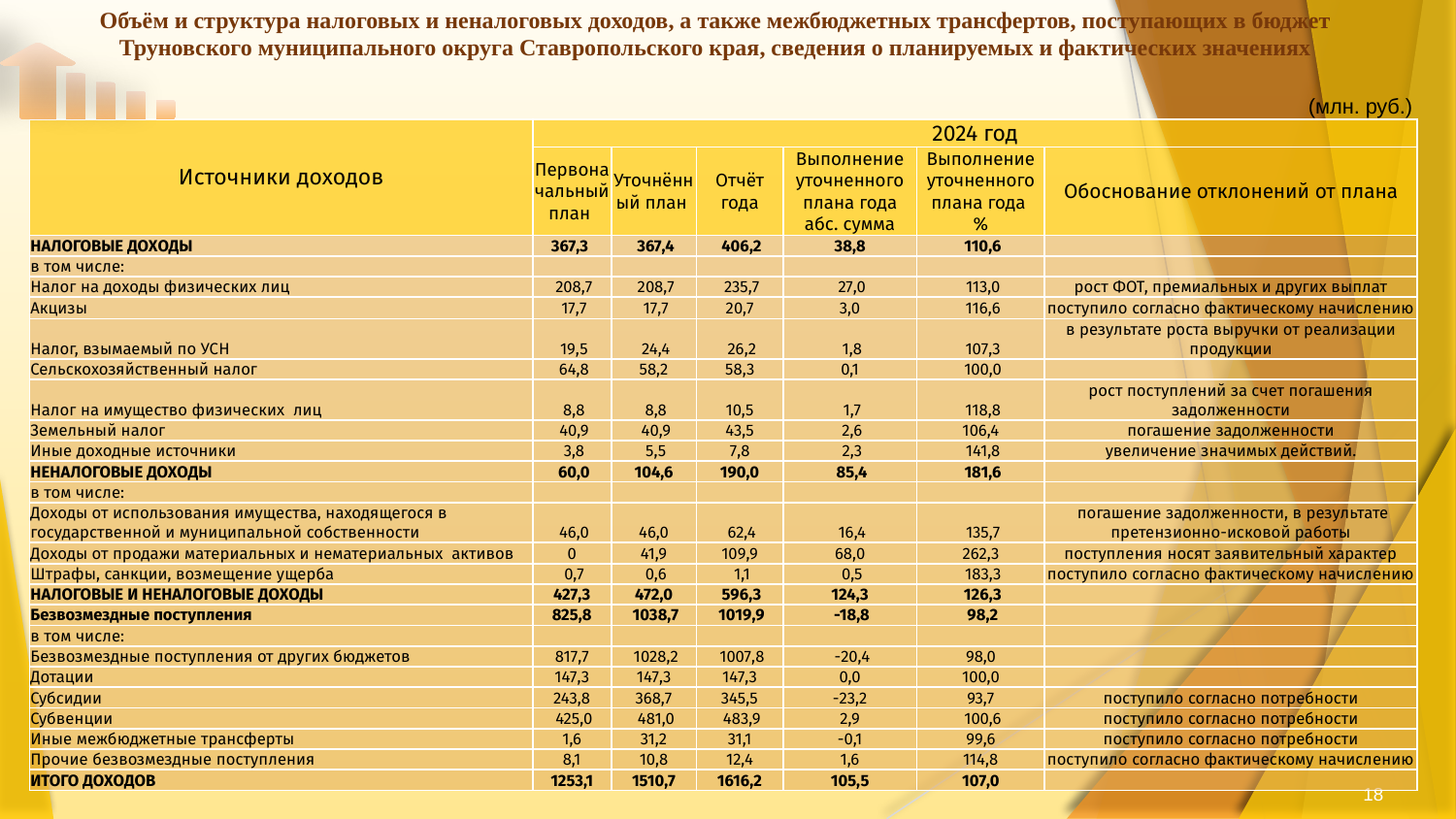

# Объём и структура налоговых и неналоговых доходов, а также межбюджетных трансфертов, поступающих в бюджет Труновского муниципального округа Ставропольского края, сведения о планируемых и фактических значениях

(млн. руб.)
| Источники доходов | 2024 год |  |  |  |  |  |
| --- | --- | --- | --- | --- | --- | --- |
|  | Первоначальный план | Уточнённый план | Отчёт года | Выполнение уточненного плана года абс. сумма | Выполнение уточненного плана года % | Обоснование отклонений от плана |
| НАЛОГОВЫЕ ДОХОДЫ | 367,3 | 367,4 | 406,2 | 38,8 | 110,6 |  |
| в том числе: |  |  |  |  |  |  |
| Налог на доходы физических лиц | 208,7 | 208,7 | 235,7 | 27,0 | 113,0 | рост ФОТ, премиальных и других выплат |
| Акцизы | 17,7 | 17,7 | 20,7 | 3,0 | 116,6 | поступило согласно фактическому начислению |
| Налог, взымаемый по УСН | 19,5 | 24,4 | 26,2 | 1,8 | 107,3 | в результате роста выручки от реализации продукции |
| Сельскохозяйственный налог | 64,8 | 58,2 | 58,3 | 0,1 | 100,0 |  |
| Налог на имущество физических лиц | 8,8 | 8,8 | 10,5 | 1,7 | 118,8 | рост поступлений за счет погашения задолженности |
| Земельный налог | 40,9 | 40,9 | 43,5 | 2,6 | 106,4 | погашение задолженности |
| Иные доходные источники | 3,8 | 5,5 | 7,8 | 2,3 | 141,8 | увеличение значимых действий. |
| НЕНАЛОГОВЫЕ ДОХОДЫ | 60,0 | 104,6 | 190,0 | 85,4 | 181,6 |  |
| в том числе: |  |  |  |  |  |  |
| Доходы от использования имущества, находящегося в государственной и муниципальной собственности | 46,0 | 46,0 | 62,4 | 16,4 | 135,7 | погашение задолженности, в результате претензионно-исковой работы |
| Доходы от продажи материальных и нематериальных активов | 0 | 41,9 | 109,9 | 68,0 | 262,3 | поступления носят заявительный характер |
| Штрафы, санкции, возмещение ущерба | 0,7 | 0,6 | 1,1 | 0,5 | 183,3 | поступило согласно фактическому начислению |
| НАЛОГОВЫЕ И НЕНАЛОГОВЫЕ ДОХОДЫ | 427,3 | 472,0 | 596,3 | 124,3 | 126,3 |  |
| Безвозмездные поступления | 825,8 | 1038,7 | 1019,9 | -18,8 | 98,2 |  |
| в том числе: |  |  |  |  |  |  |
| Безвозмездные поступления от других бюджетов | 817,7 | 1028,2 | 1007,8 | -20,4 | 98,0 |  |
| Дотации | 147,3 | 147,3 | 147,3 | 0,0 | 100,0 |  |
| Субсидии | 243,8 | 368,7 | 345,5 | -23,2 | 93,7 | поступило согласно потребности |
| Субвенции | 425,0 | 481,0 | 483,9 | 2,9 | 100,6 | поступило согласно потребности |
| Иные межбюджетные трансферты | 1,6 | 31,2 | 31,1 | -0,1 | 99,6 | поступило согласно потребности |
| Прочие безвозмездные поступления | 8,1 | 10,8 | 12,4 | 1,6 | 114,8 | поступило согласно фактическому начислению |
| ИТОГО ДОХОДОВ | 1253,1 | 1510,7 | 1616,2 | 105,5 | 107,0 |  |
18